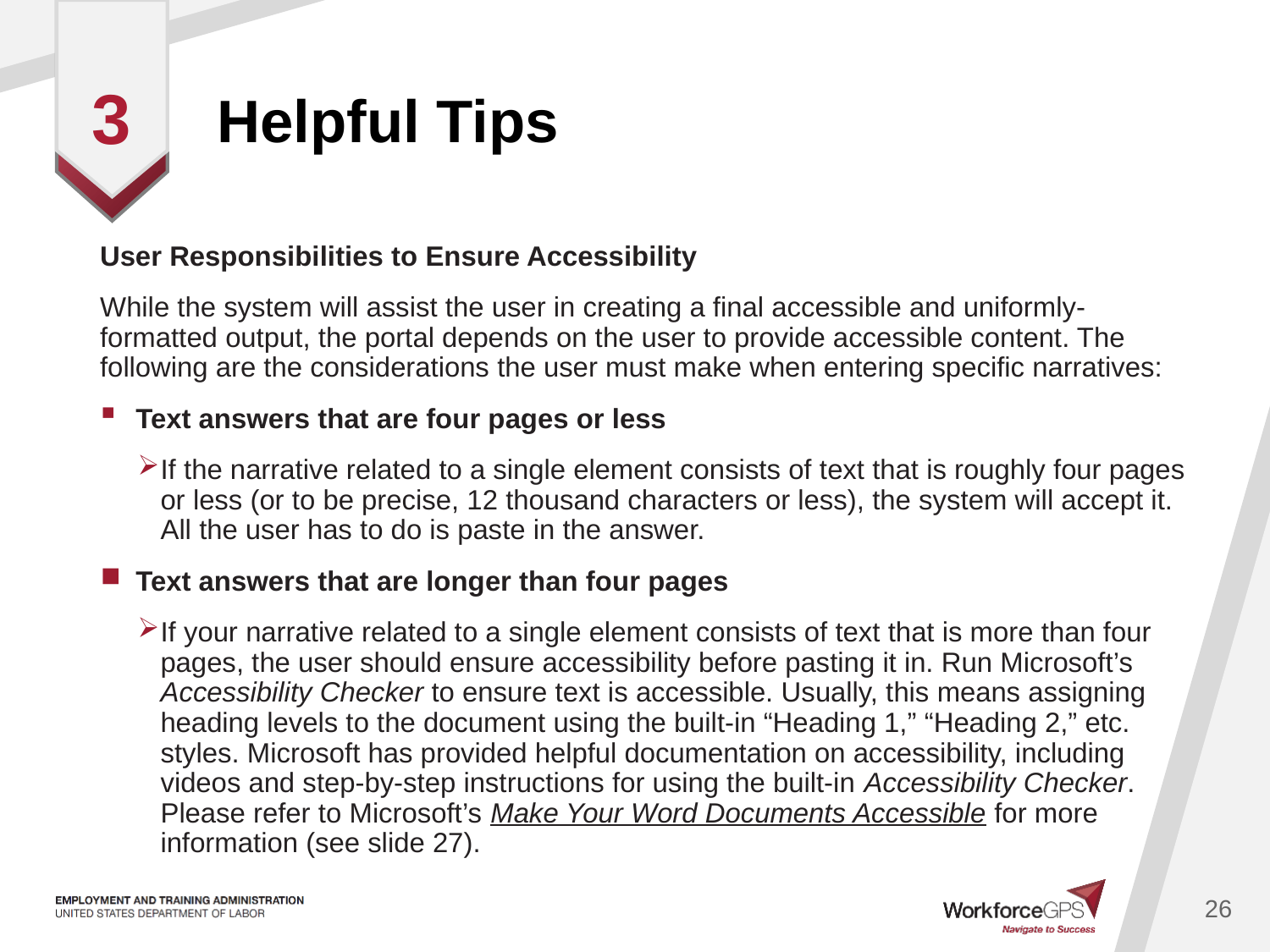

# Helpful Tips
3
User Responsibilities to Ensure Accessibility
While the system will assist the user in creating a final accessible and uniformly-formatted output, the portal depends on the user to provide accessible content. The following are the considerations the user must make when entering specific narratives:
Text answers that are four pages or less
If the narrative related to a single element consists of text that is roughly four pages or less (or to be precise, 12 thousand characters or less), the system will accept it. All the user has to do is paste in the answer.
Text answers that are longer than four pages
If your narrative related to a single element consists of text that is more than four pages, the user should ensure accessibility before pasting it in. Run Microsoft’s Accessibility Checker to ensure text is accessible. Usually, this means assigning heading levels to the document using the built-in “Heading 1,” “Heading 2,” etc. styles. Microsoft has provided helpful documentation on accessibility, including videos and step-by-step instructions for using the built-in Accessibility Checker. Please refer to Microsoft’s Make Your Word Documents Accessible for more information (see slide 27).
26